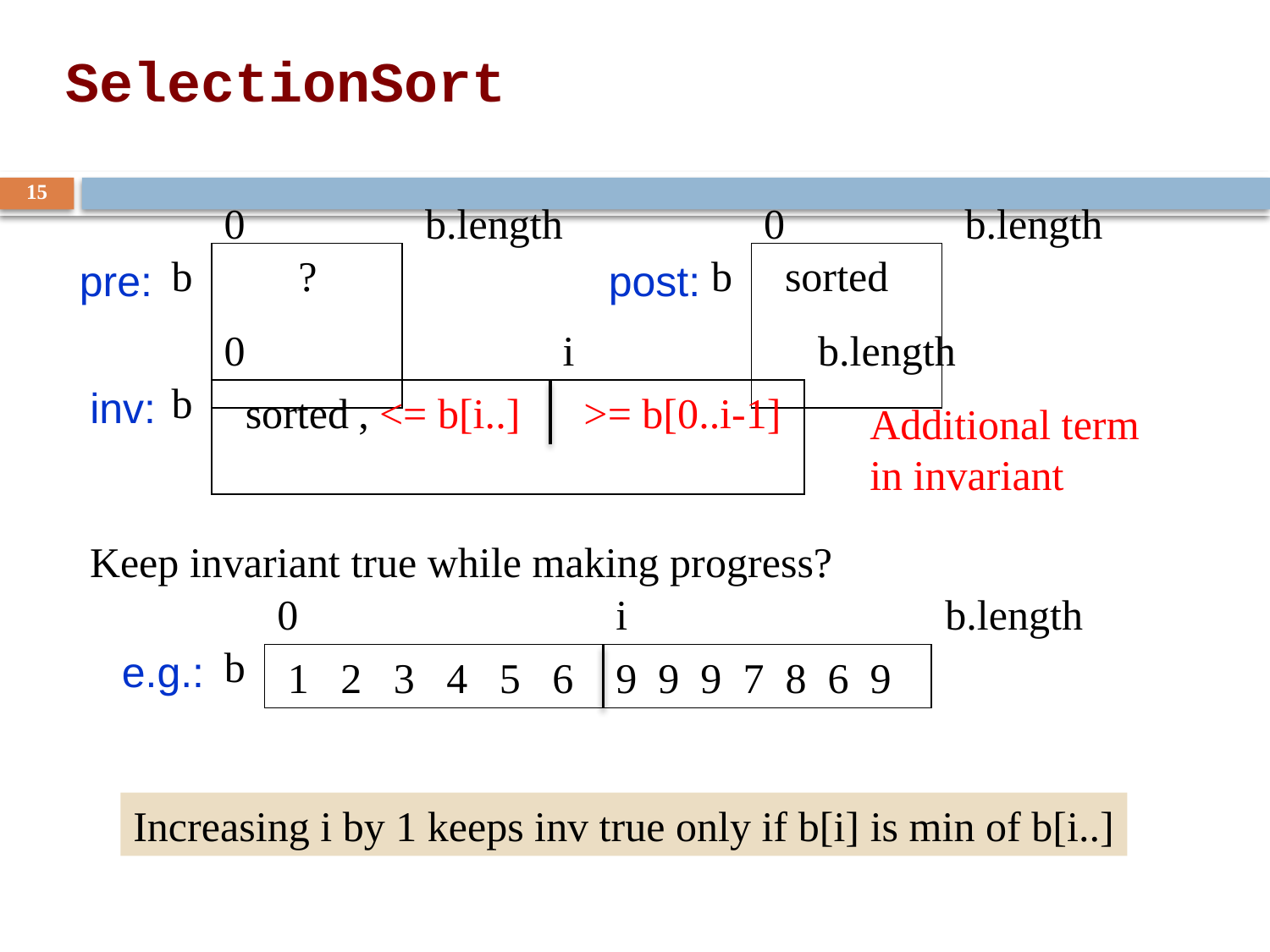

# SelectionSort
15
0                 b.length
b
pre:
       ?
0                 b.length
b
post:
  sorted
0                              i                       b.length
b
inv:
  sorted
, <= b[i..]      >= b[0..i-1]
Additional term in invariant
Keep invariant true while making progress?
0                              i                              b.length
b
e.g.:
 1   2   3   4   5   6    9  9  9  7  8  6  9
Increasing i by 1 keeps inv true only if b[i] is min of b[i..]